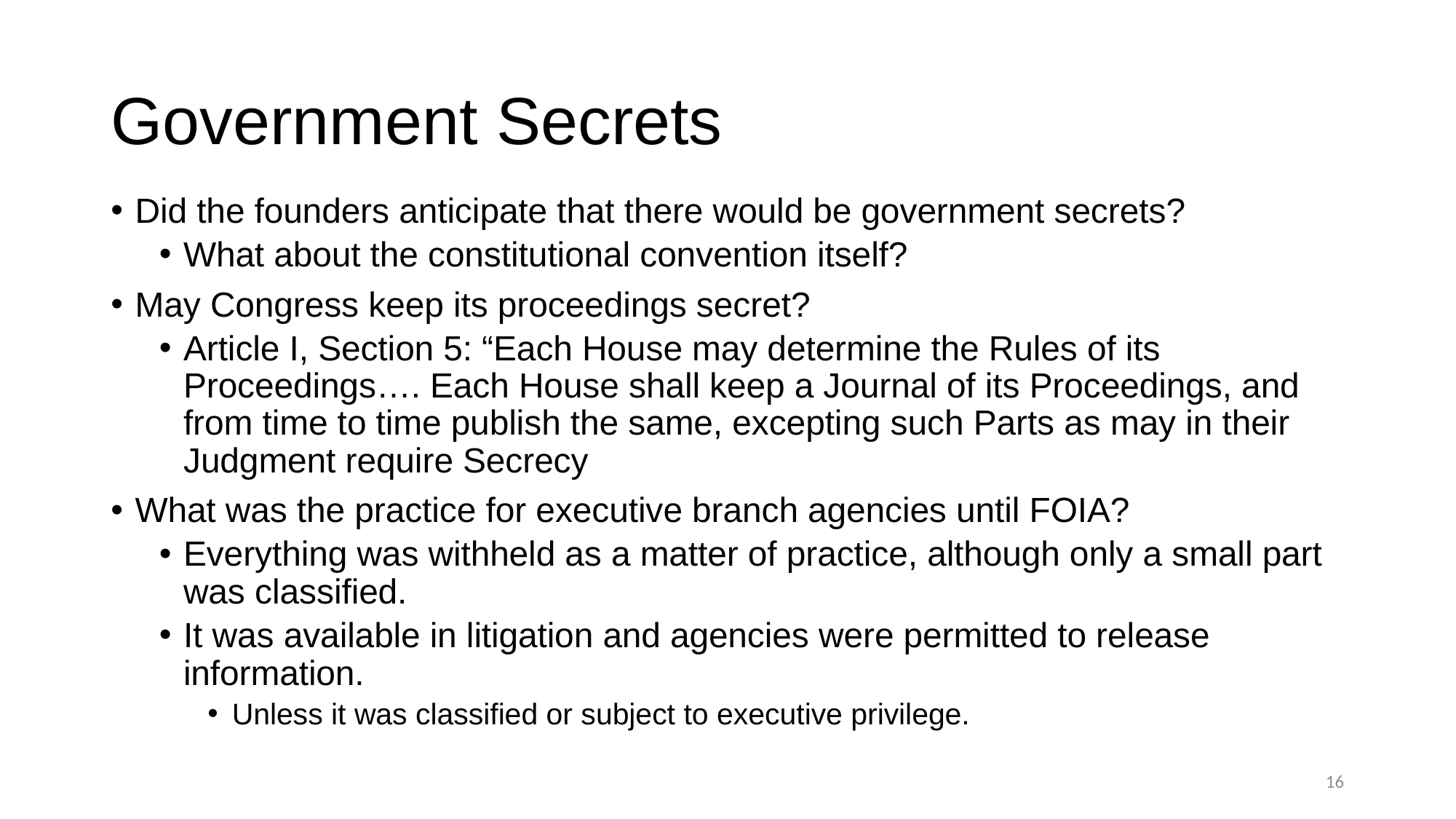

# Government Secrets
Did the founders anticipate that there would be government secrets?
What about the constitutional convention itself?
May Congress keep its proceedings secret?
Article I, Section 5: “Each House may determine the Rules of its Proceedings…. Each House shall keep a Journal of its Proceedings, and from time to time publish the same, excepting such Parts as may in their Judgment require Secrecy
What was the practice for executive branch agencies until FOIA?
Everything was withheld as a matter of practice, although only a small part was classified.
It was available in litigation and agencies were permitted to release information.
Unless it was classified or subject to executive privilege.
16